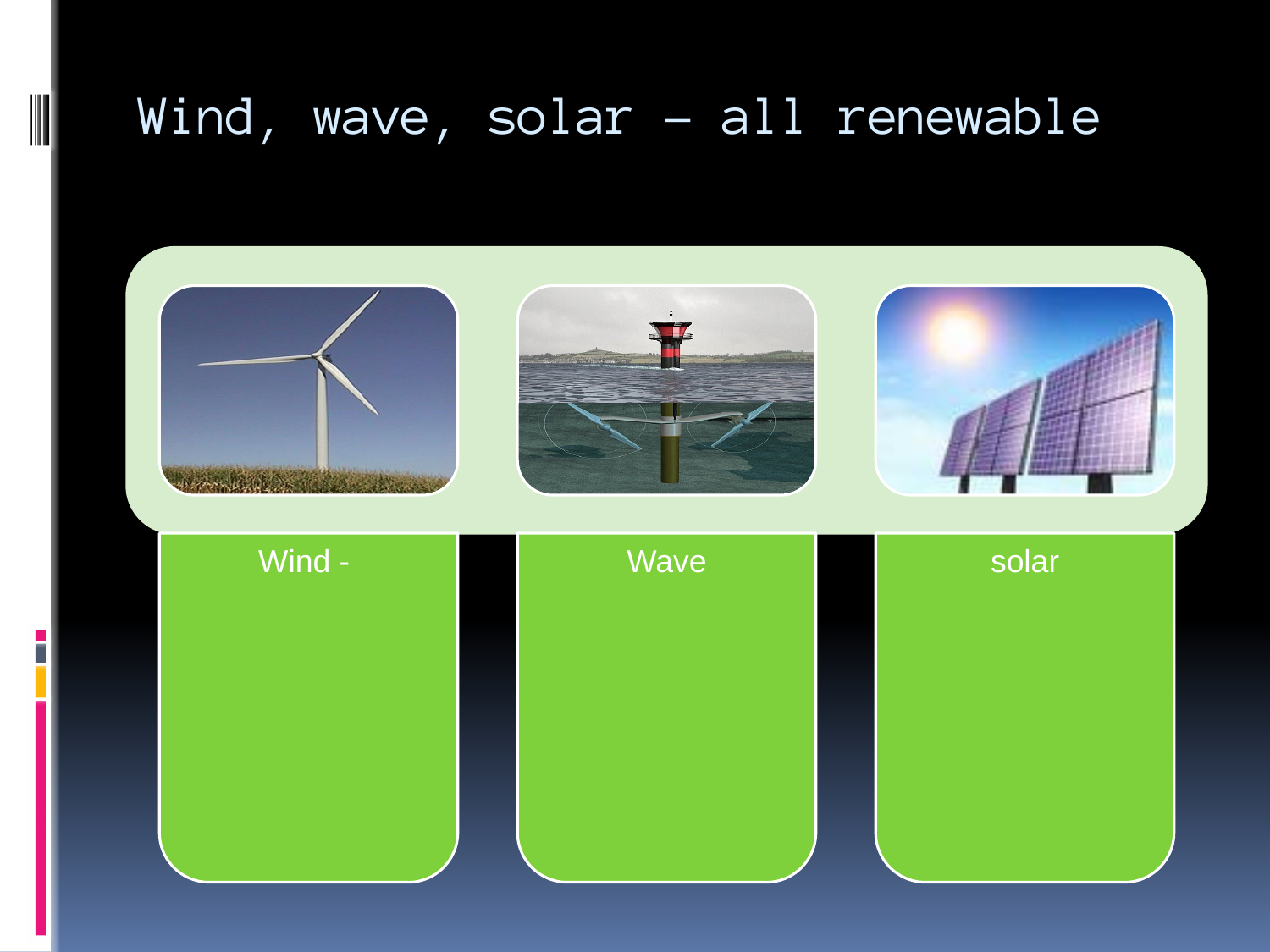

# Wind, wave, solar – all renewable
Wind -
Wave
solar